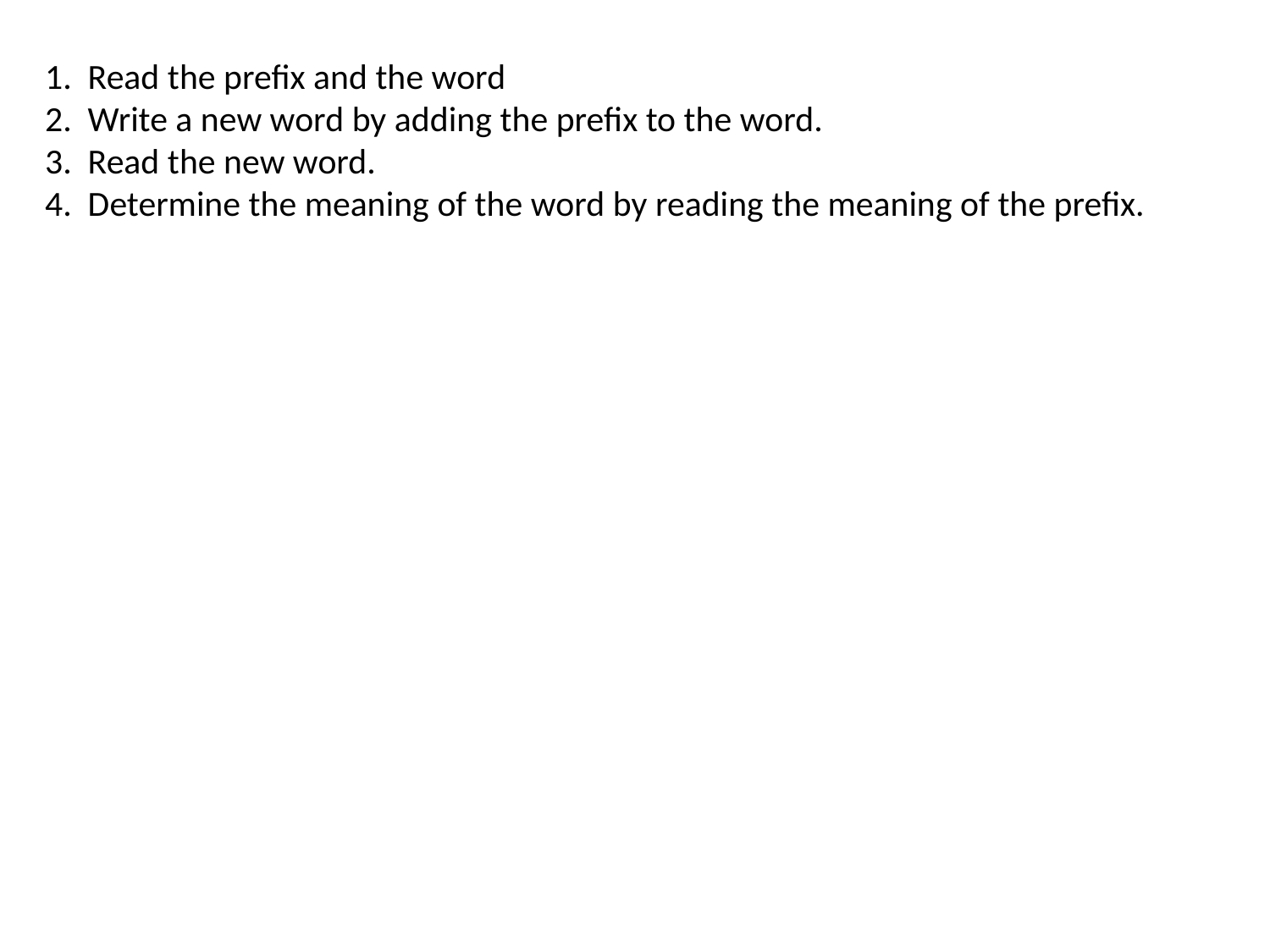

# 1.  Read the prefix and the word 2.  Write a new word by adding the prefix to the word. 3.  Read the new word. 4.  Determine the meaning of the word by reading the meaning of the prefix.